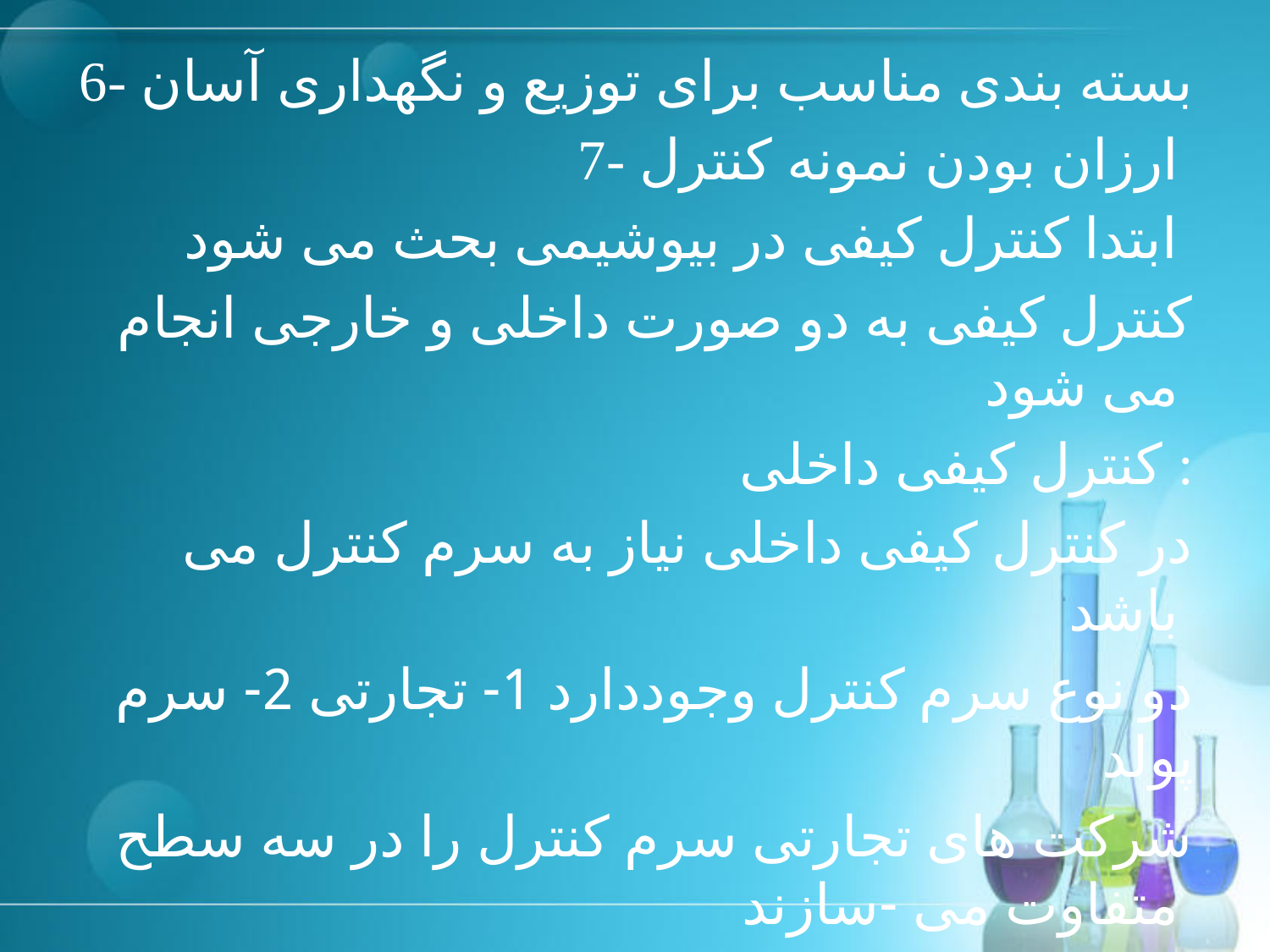

# 6- بسته بندی مناسب برای توزیع و نگهداری آسان
7- ارزان بودن نمونه کنترل
ابتدا کنترل کیفی در بیوشیمی بحث می شود
کنترل کیفی به دو صورت داخلی و خارجی انجام می شود
کنترل کیفی داخلی :
در کنترل کیفی داخلی نیاز به سرم کنترل می باشد
دو نوع سرم کنترل وجوددارد 1- تجارتی 2- سرم پولد
شرکت های تجارتی سرم کنترل را در سه سطح متفاوت می -سازند
1- نرمال   2- مقادیر بالا    3- مقادیر پایین